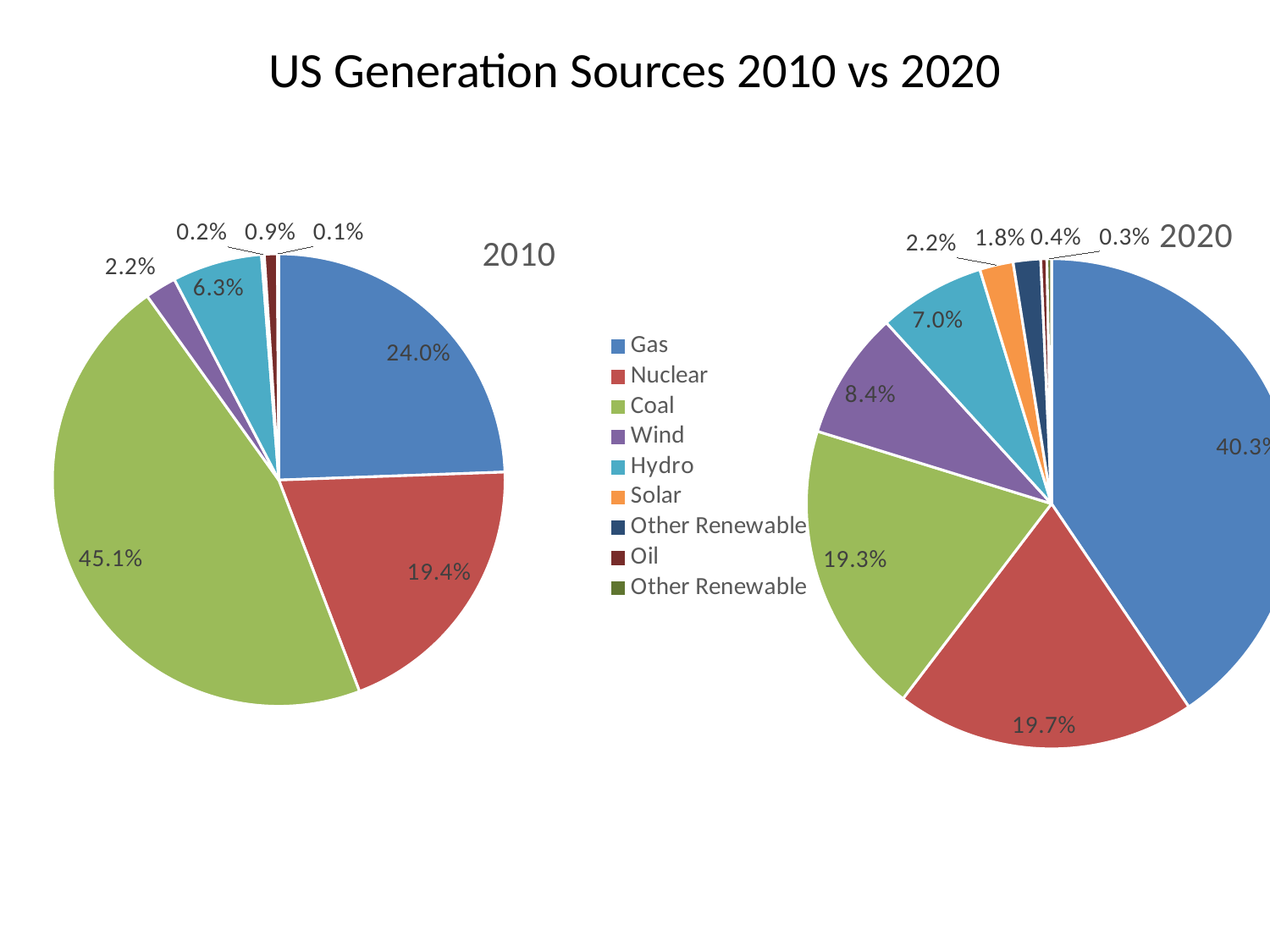

US Generation Sources 2010 vs 2020

### Chart: 2020

| Category | 2020 |
|---|---|
| Gas | 0.403 |
| Nuclear | 0.197 |
| Coal | 0.193 |
| Wind | 0.084 |
| Hydro | 0.07 |
| Solar | 0.022 |
| Other Renewable | 0.018 |
| Oil | 0.004 |
| Other Renewable | 0.003 |

### Chart: 2010

| Category | 2010 |
|---|---|
| Gas | 0.24 |
| Nuclear | 0.194 |
| Coal | 0.451 |
| Wind | 0.022 |
| Hydro | 0.063 |
| Solar | 0.0 |
| Other Renewable | 0.002 |
| Oil | 0.009 |
| Other Renewable | 0.001 |